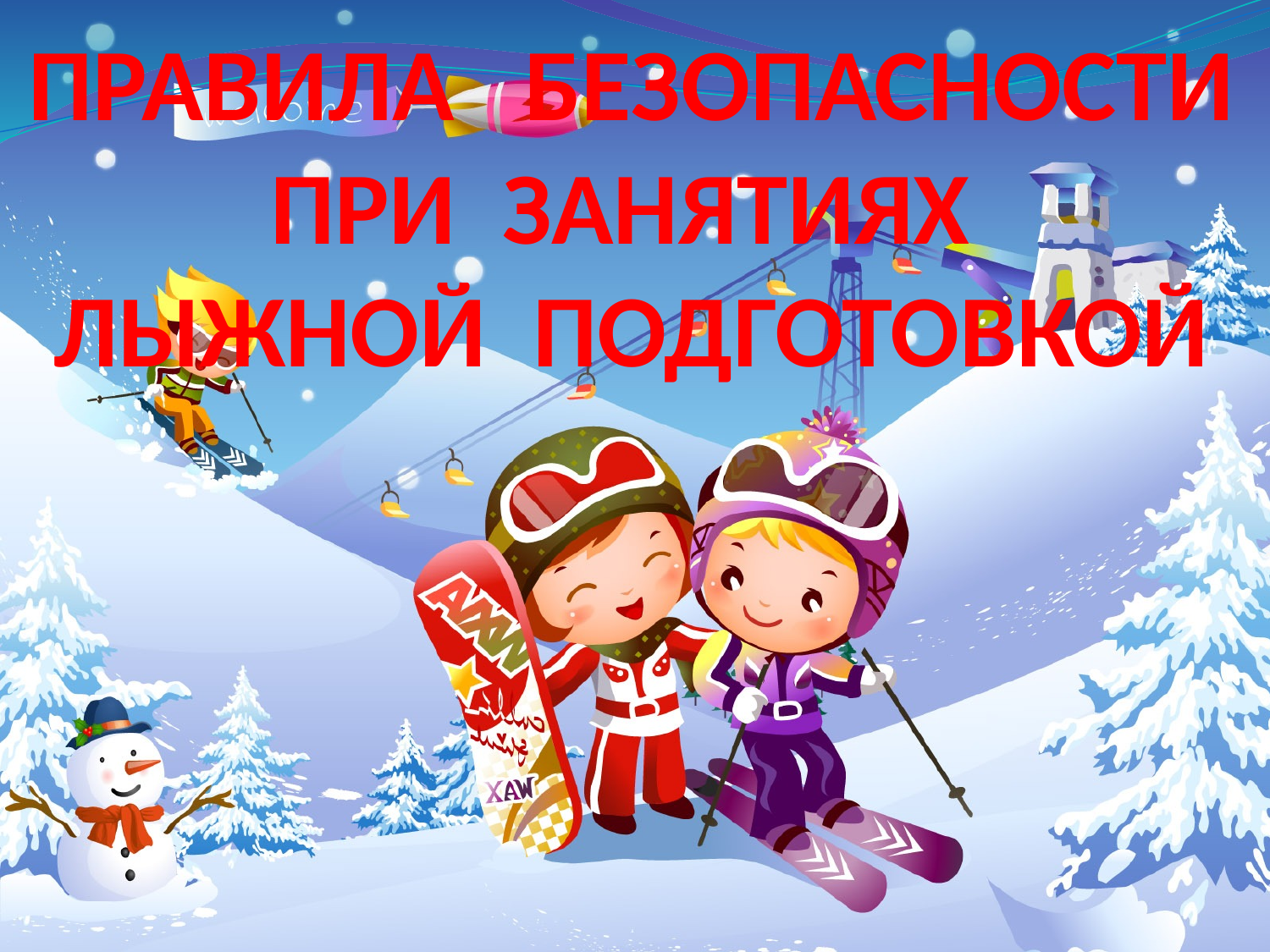

# ПРАВИЛА   БЕЗОПАСНОСТИ  ПРИ  ЗАНЯТИЯХ   ЛЫЖНОЙ  ПОДГОТОВКОЙ